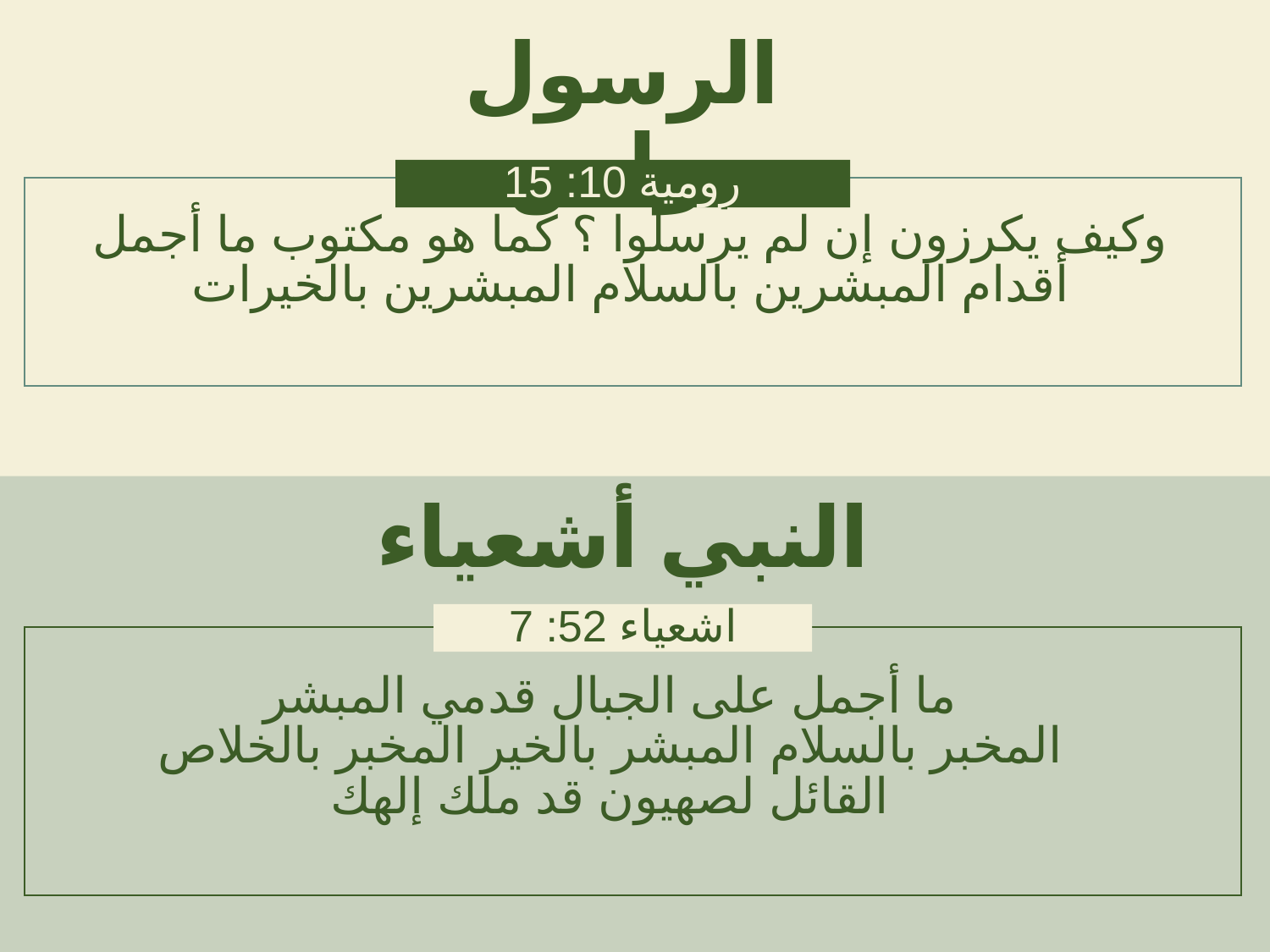

الرسول بولس
رومية 10: 15

وكيف يكرزون إن لم يرسلوا ؟ كما هو مكتوب ما أجمل أقدام المبشرين بالسلام المبشرين بالخيرات
النبي أشعياء
اشعياء 52: 7

ما أجمل على الجبال قدمي المبشر
المخبر بالسلام المبشر بالخير المخبر بالخلاص
القائل لصهيون قد ملك إلهك